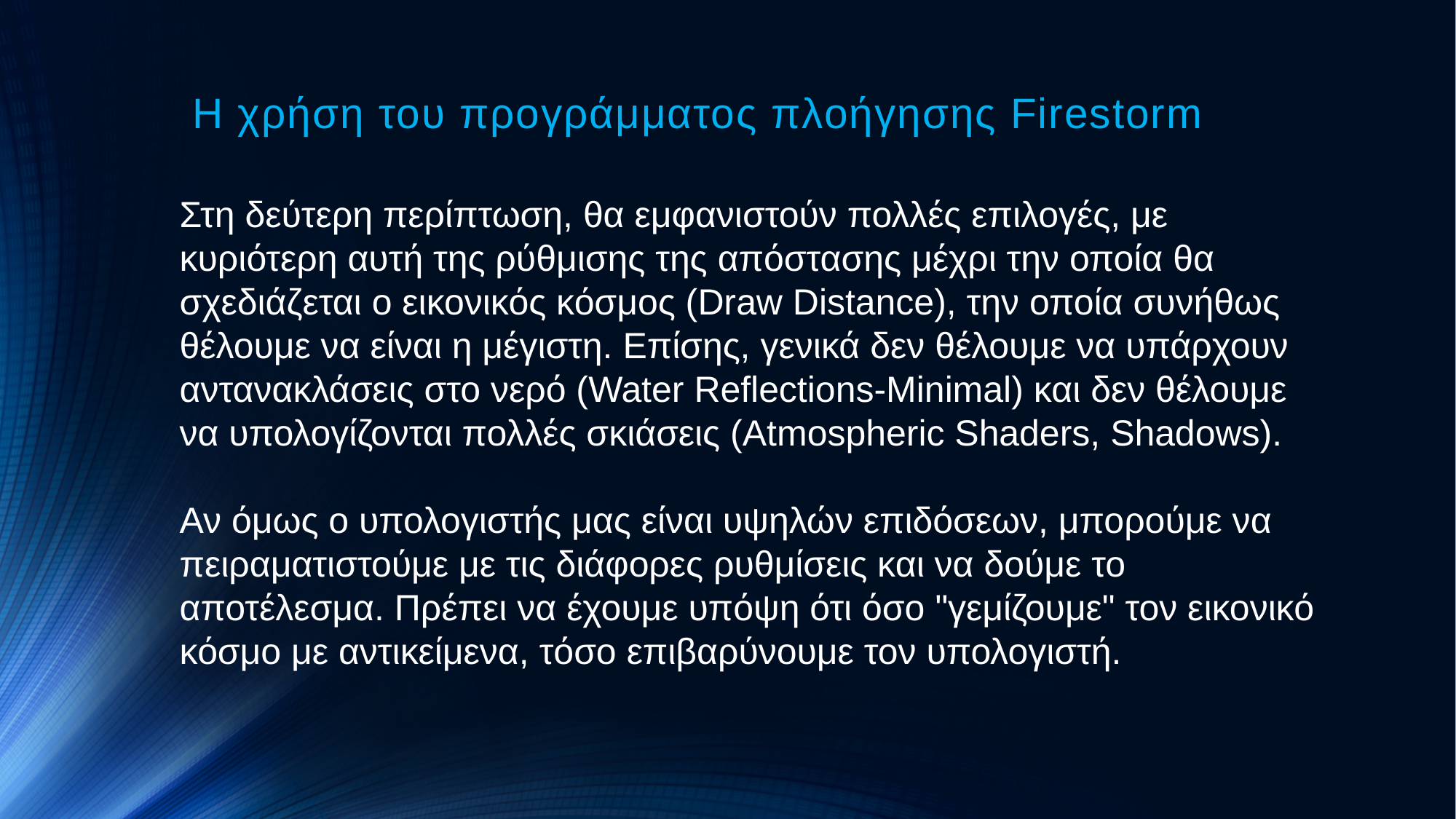

# Η χρήση του προγράμματος πλοήγησης Firestorm
Στη δεύτερη περίπτωση, θα εμφανιστούν πολλές επιλογές, με κυριότερη αυτή της ρύθμισης της απόστασης μέχρι την οποία θα σχεδιάζεται ο εικονικός κόσμος (Draw Distance), την οποία συνήθως θέλουμε να είναι η μέγιστη. Επίσης, γενικά δεν θέλουμε να υπάρχουν αντανακλάσεις στο νερό (Water Reflections-Minimal) και δεν θέλουμε να υπολογίζονται πολλές σκιάσεις (Atmospheric Shaders, Shadows).

Αν όμως ο υπολογιστής μας είναι υψηλών επιδόσεων, μπορούμε να πειραματιστούμε με τις διάφορες ρυθμίσεις και να δούμε το αποτέλεσμα. Πρέπει να έχουμε υπόψη ότι όσο "γεμίζουμε" τον εικονικό κόσμο με αντικείμενα, τόσο επιβαρύνουμε τον υπολογιστή.